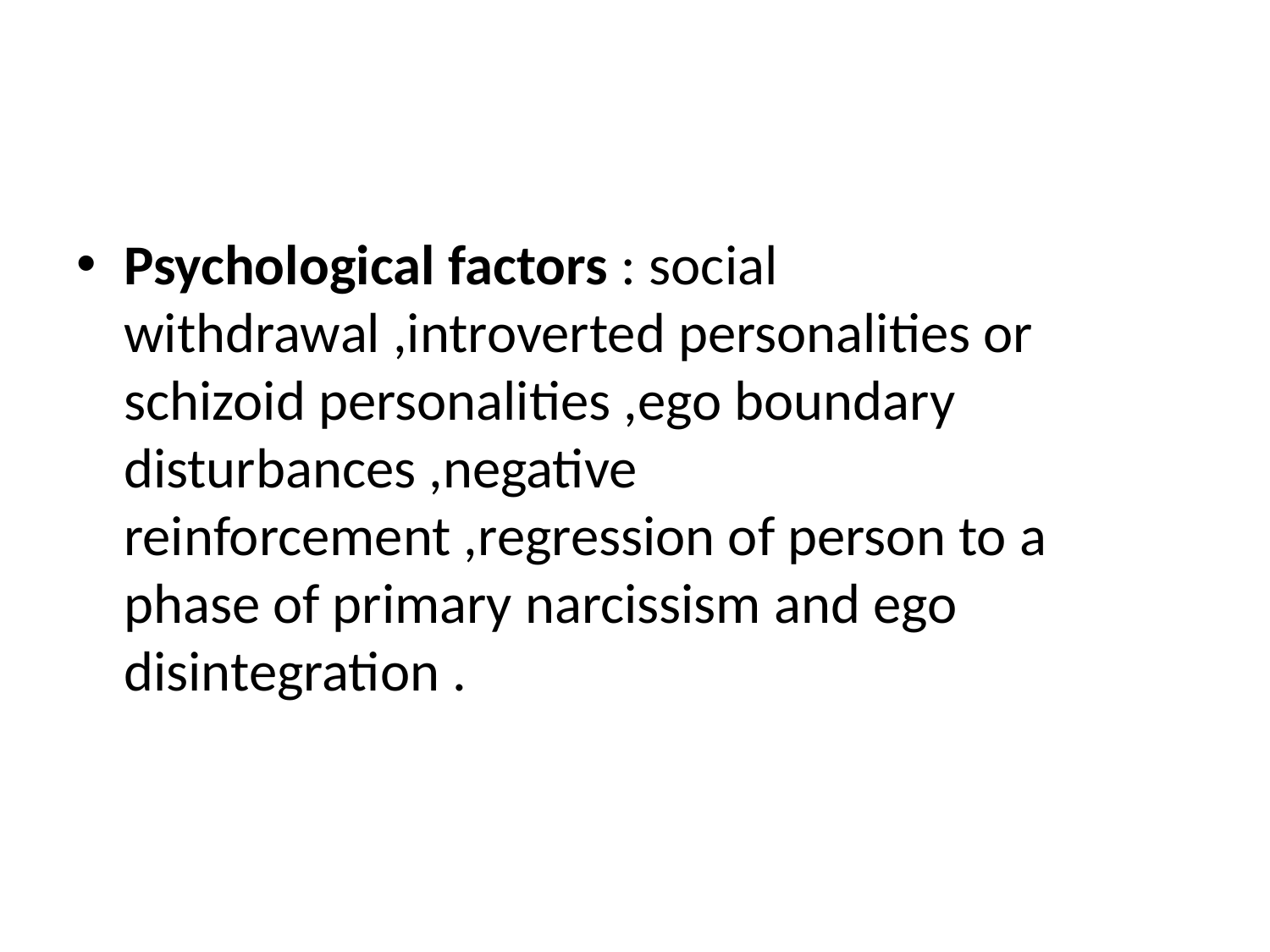

Psychological factors : social withdrawal ,introverted personalities or schizoid personalities ,ego boundary disturbances ,negative reinforcement ,regression of person to a phase of primary narcissism and ego disintegration .